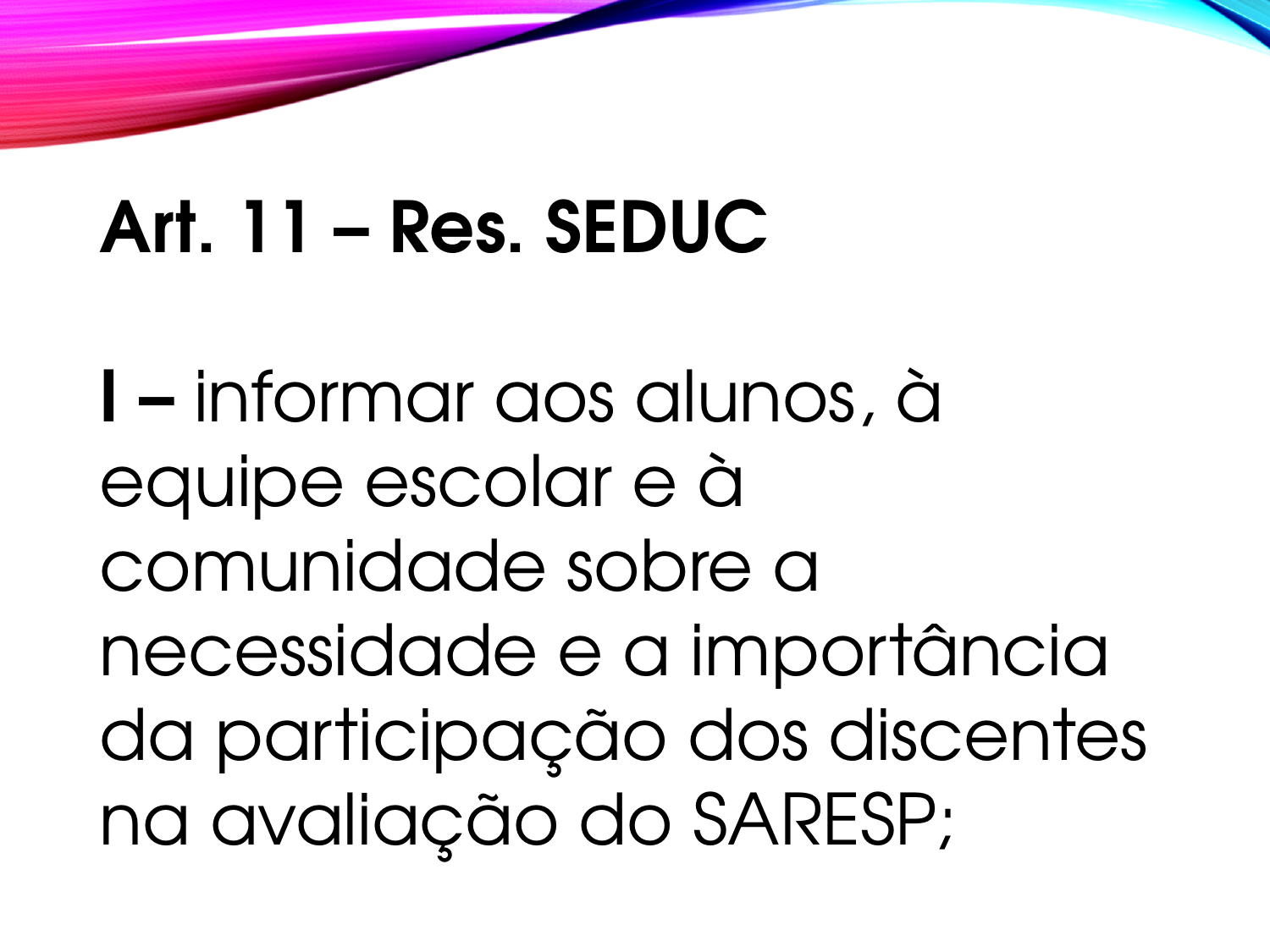

Art. 11 – Res. SEDUC

I – informar aos alunos, à equipe escolar e à comunidade sobre a necessidade e a importância da participação dos discentes na avaliação do SARESP;